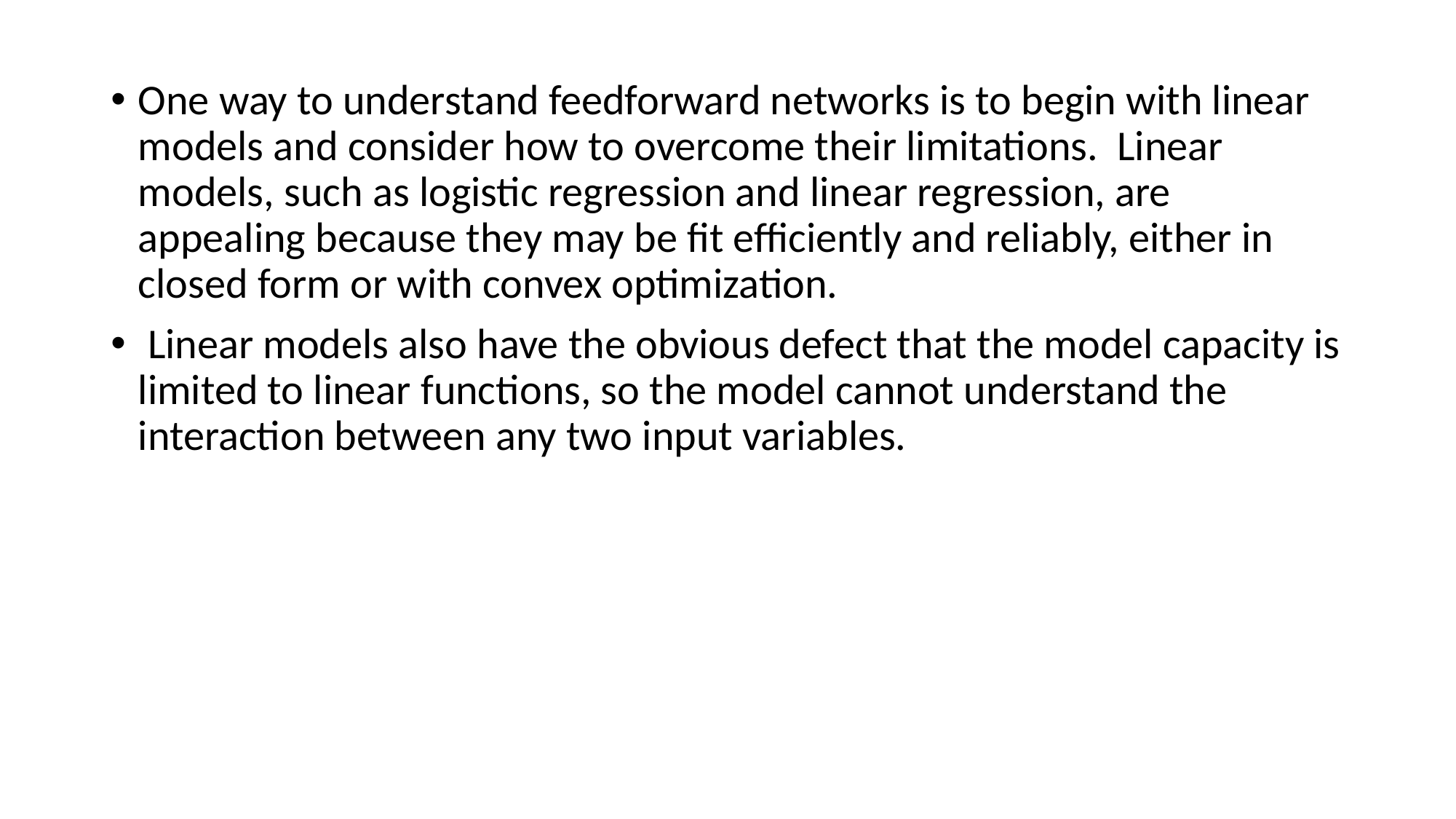

One way to understand feedforward networks is to begin with linear models and consider how to overcome their limitations.  Linear models, such as logistic regression and linear regression, are appealing because they may be ﬁt eﬃciently and reliably, either in closed form or with convex optimization.
 Linear models also have the obvious defect that the model capacity is limited to linear functions, so the model cannot understand the interaction between any two input variables.